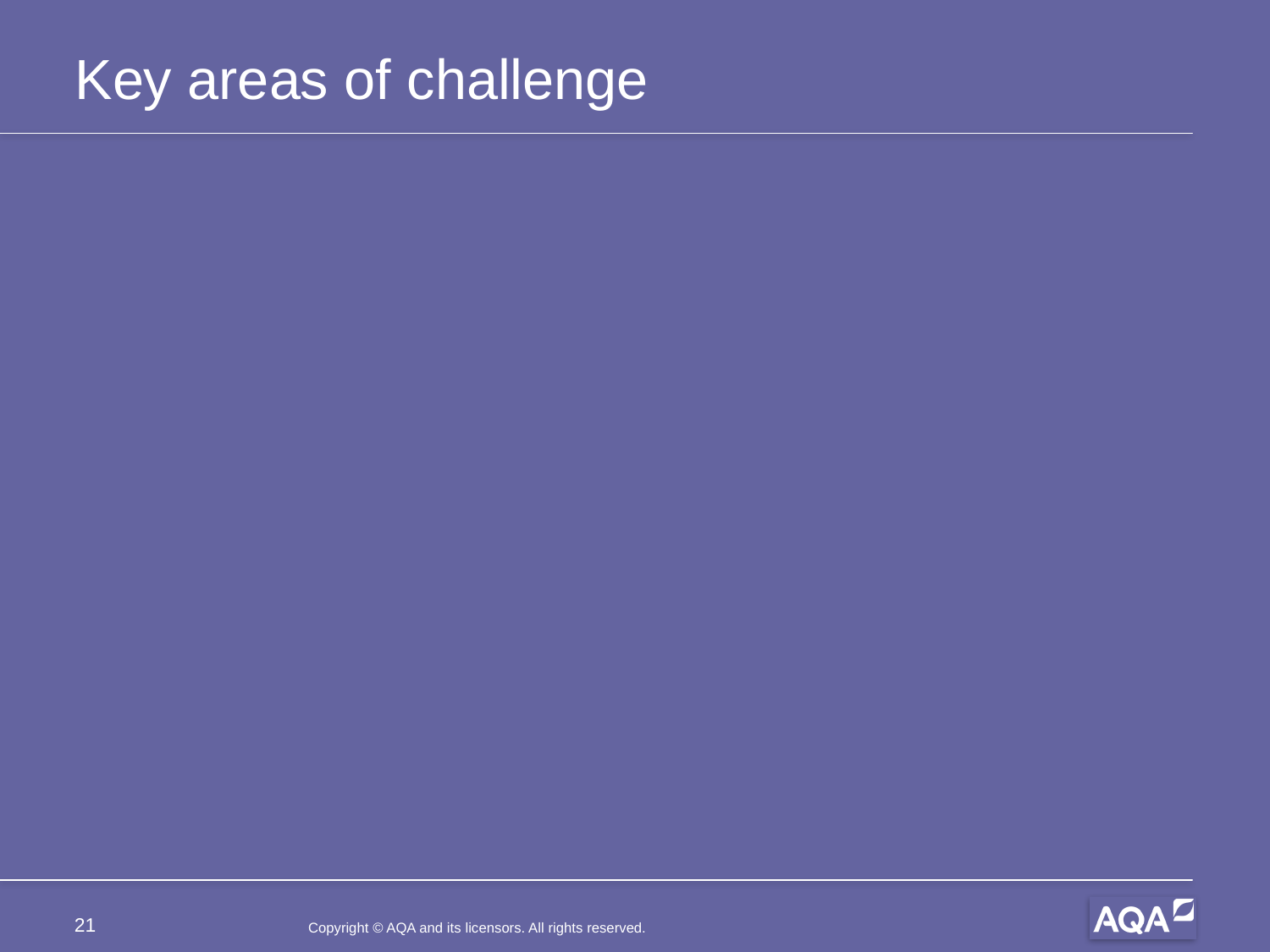

# Key areas of challenge
21
Copyright © AQA and its licensors. All rights reserved.